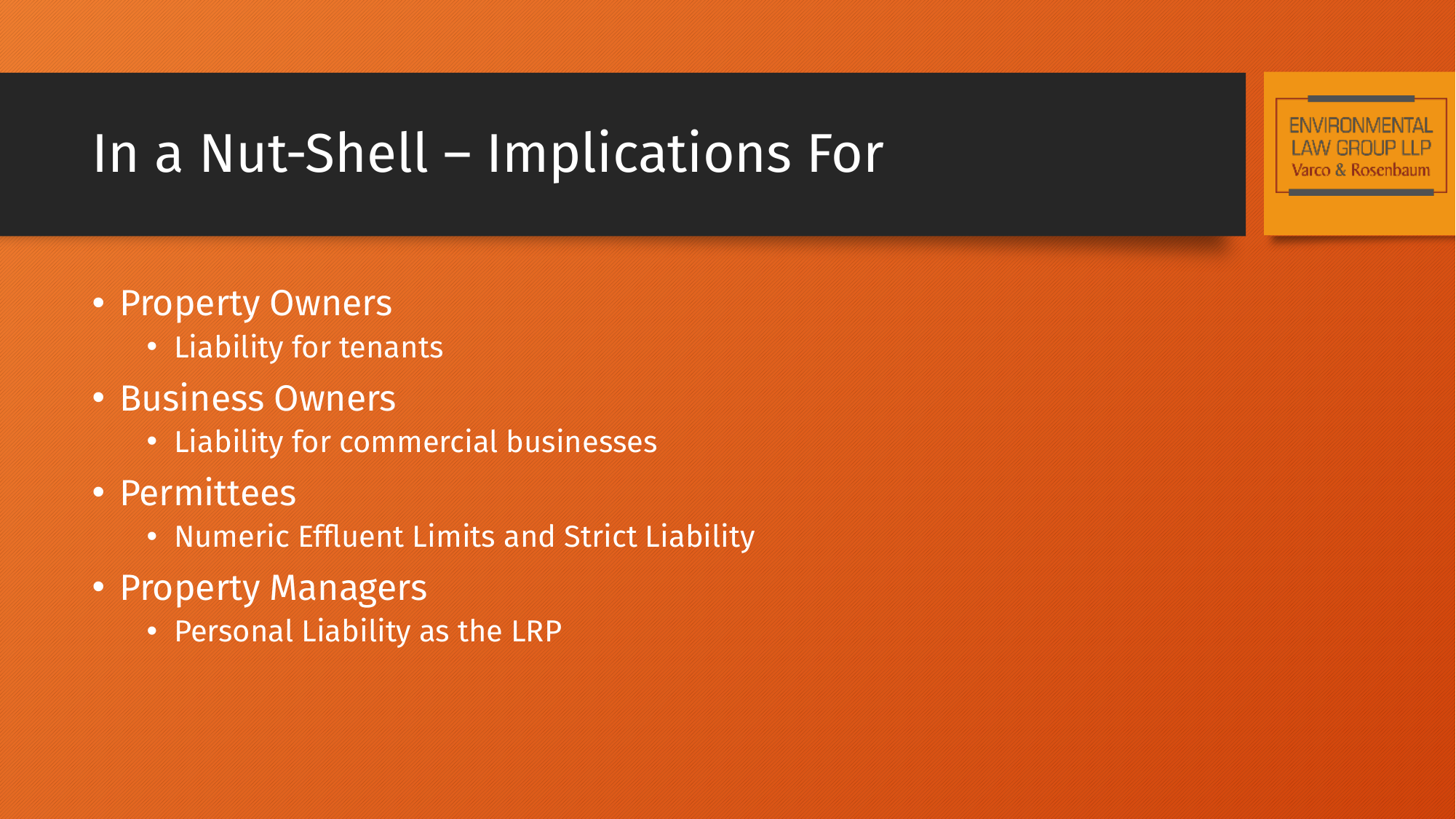

# In a Nut-Shell – Implications For
Property Owners
Liability for tenants
Business Owners
Liability for commercial businesses
Permittees
Numeric Effluent Limits and Strict Liability
Property Managers
Personal Liability as the LRP